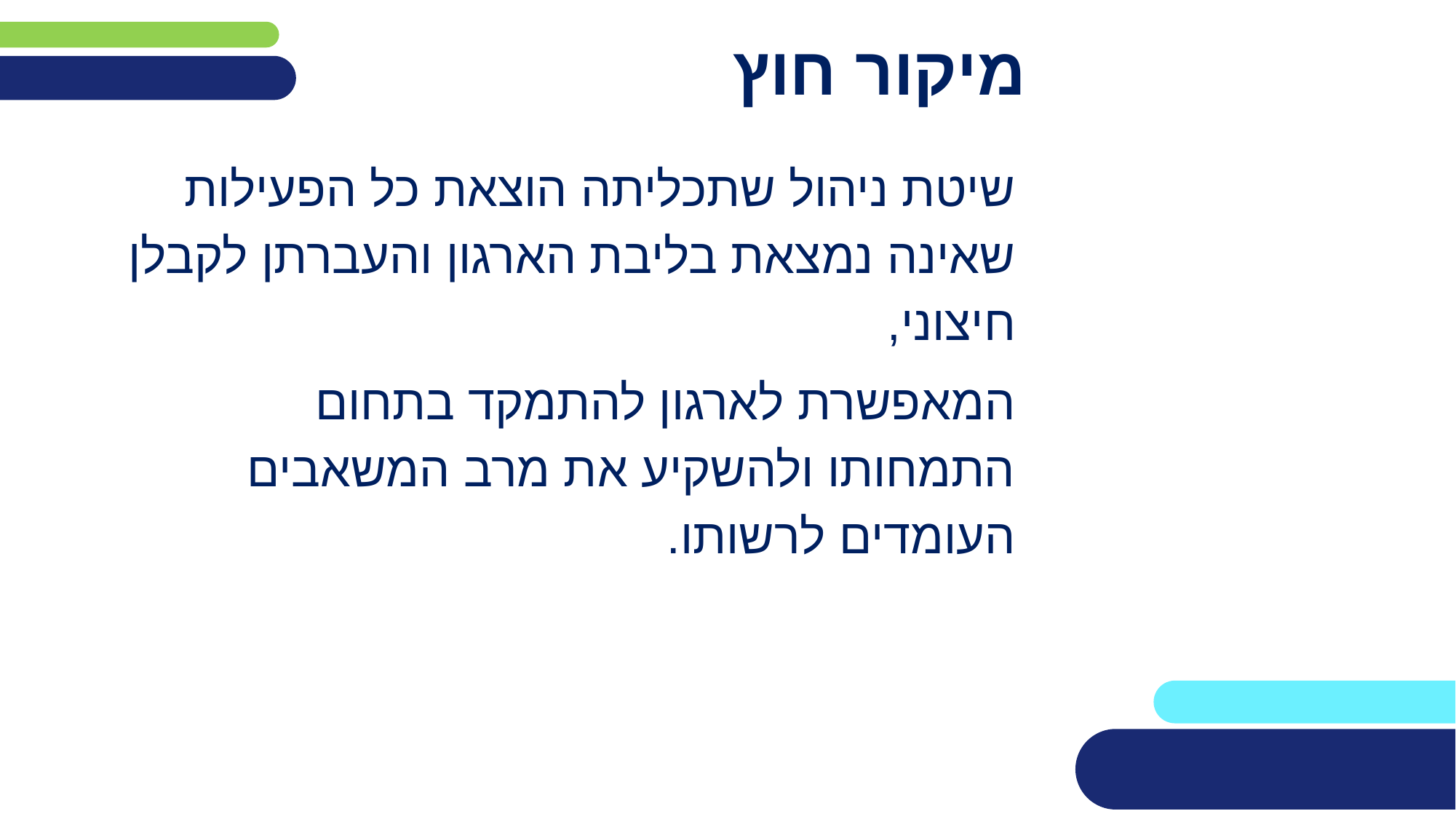

# מיקור חוץ
שיטת ניהול שתכליתה הוצאת כל הפעילות שאינה נמצאת בליבת הארגון והעברתן לקבלן חיצוני,
המאפשרת לארגון להתמקד בתחום התמחותו ולהשקיע את מרב המשאבים העומדים לרשותו.